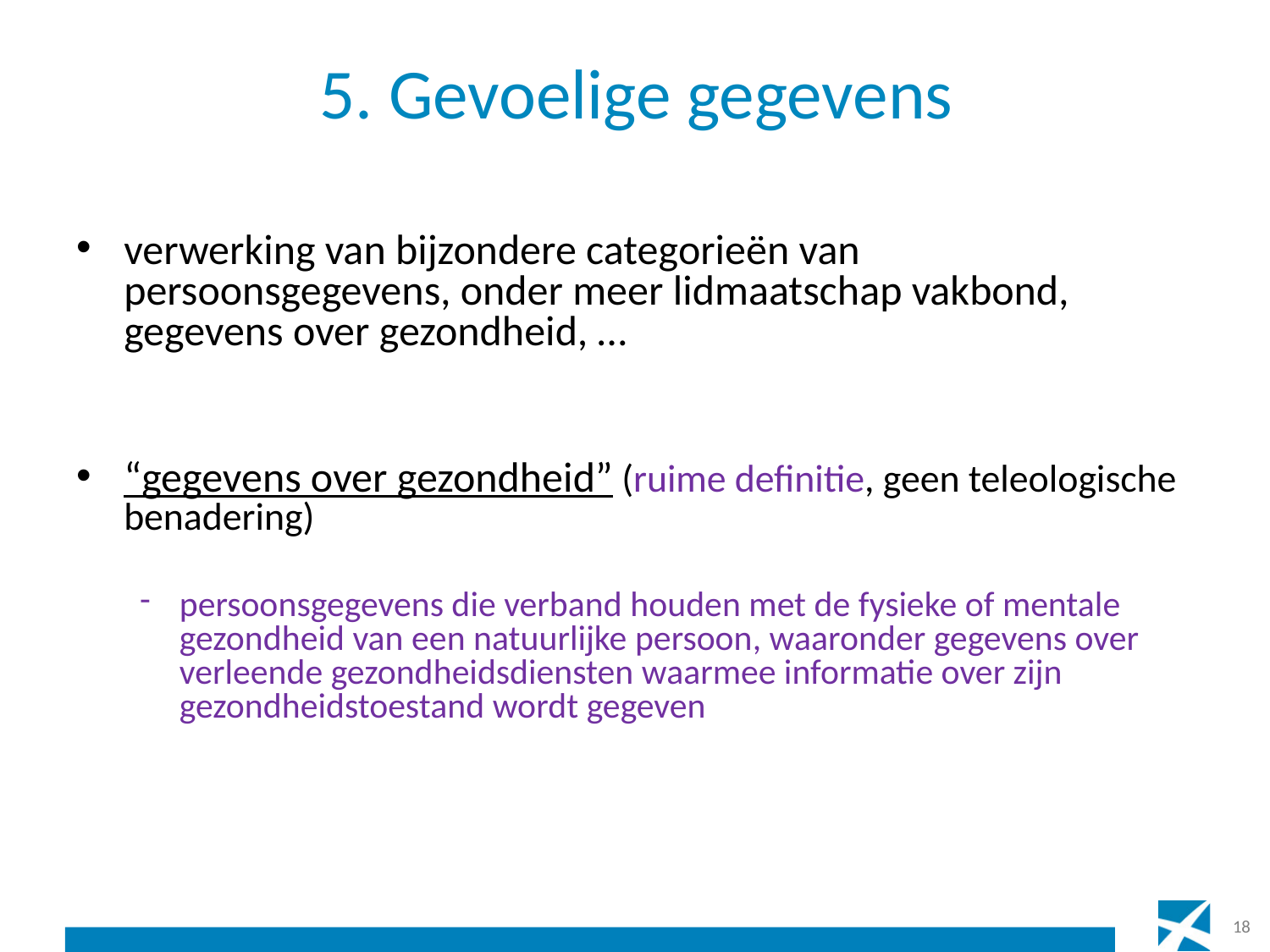

# 5. Gevoelige gegevens

verwerking van bijzondere categorieën van persoonsgegevens, onder meer lidmaatschap vakbond, gegevens over gezondheid, …

“gegevens over gezondheid” (ruime definitie, geen teleologische benadering)

persoonsgegevens die verband houden met de fysieke of mentale gezondheid van een natuurlijke persoon, waaronder gegevens over verleende gezondheidsdiensten waarmee informatie over zijn gezondheidstoestand wordt gegeven

18